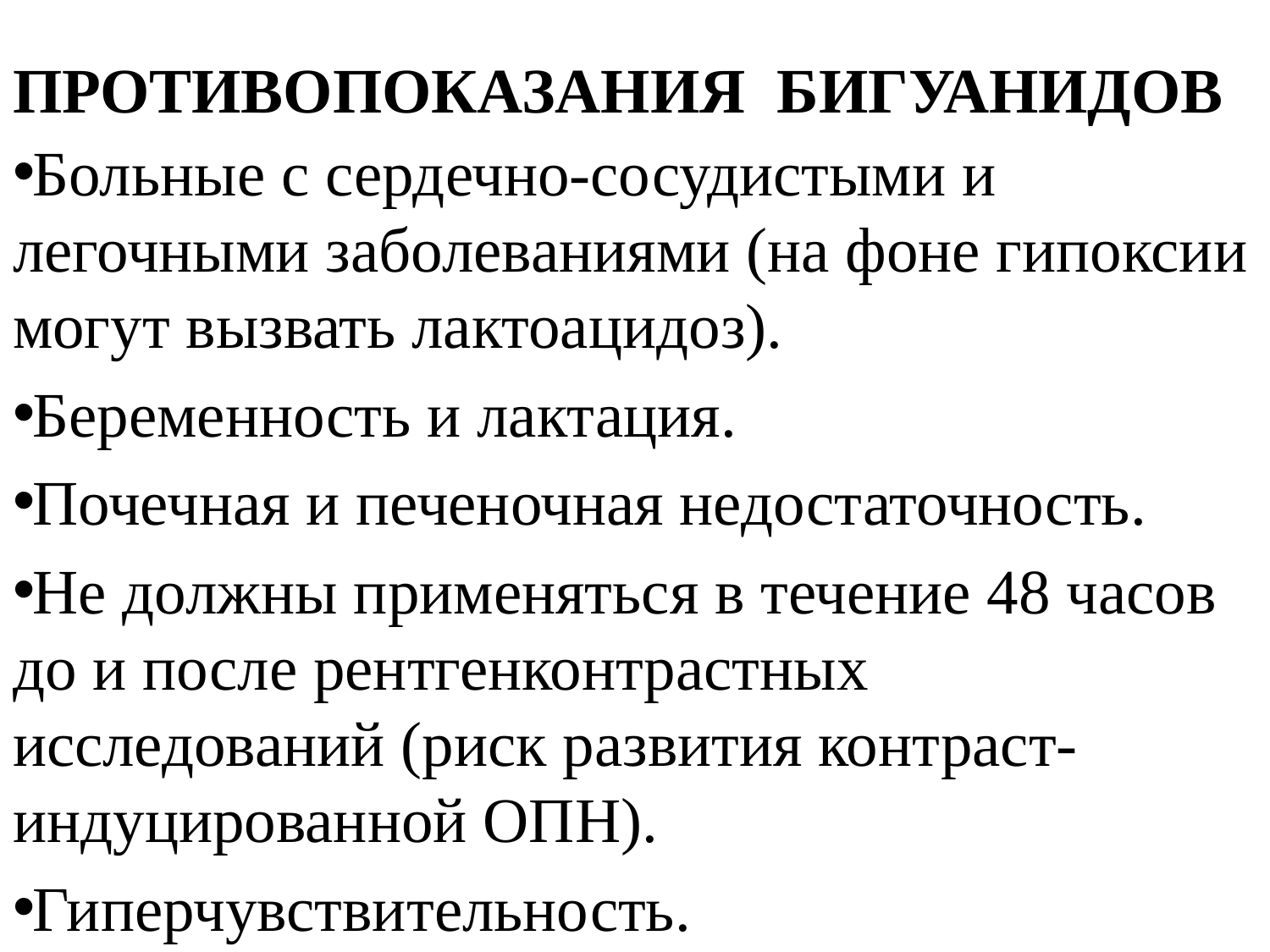

# ПРОТИВОПОКАЗАНИЯ  БИГУАНИДОВ
Больные с сердечно-сосудистыми и легочными заболеваниями (на фоне гипоксии могут вызвать лактоацидоз).
Беременность и лактация.
Почечная и печеночная недостаточность.
Не должны применяться в течение 48 часов до и после рентгенконтрастных исследований (риск развития контраст-индуцированной ОПН).
Гиперчувствительность.